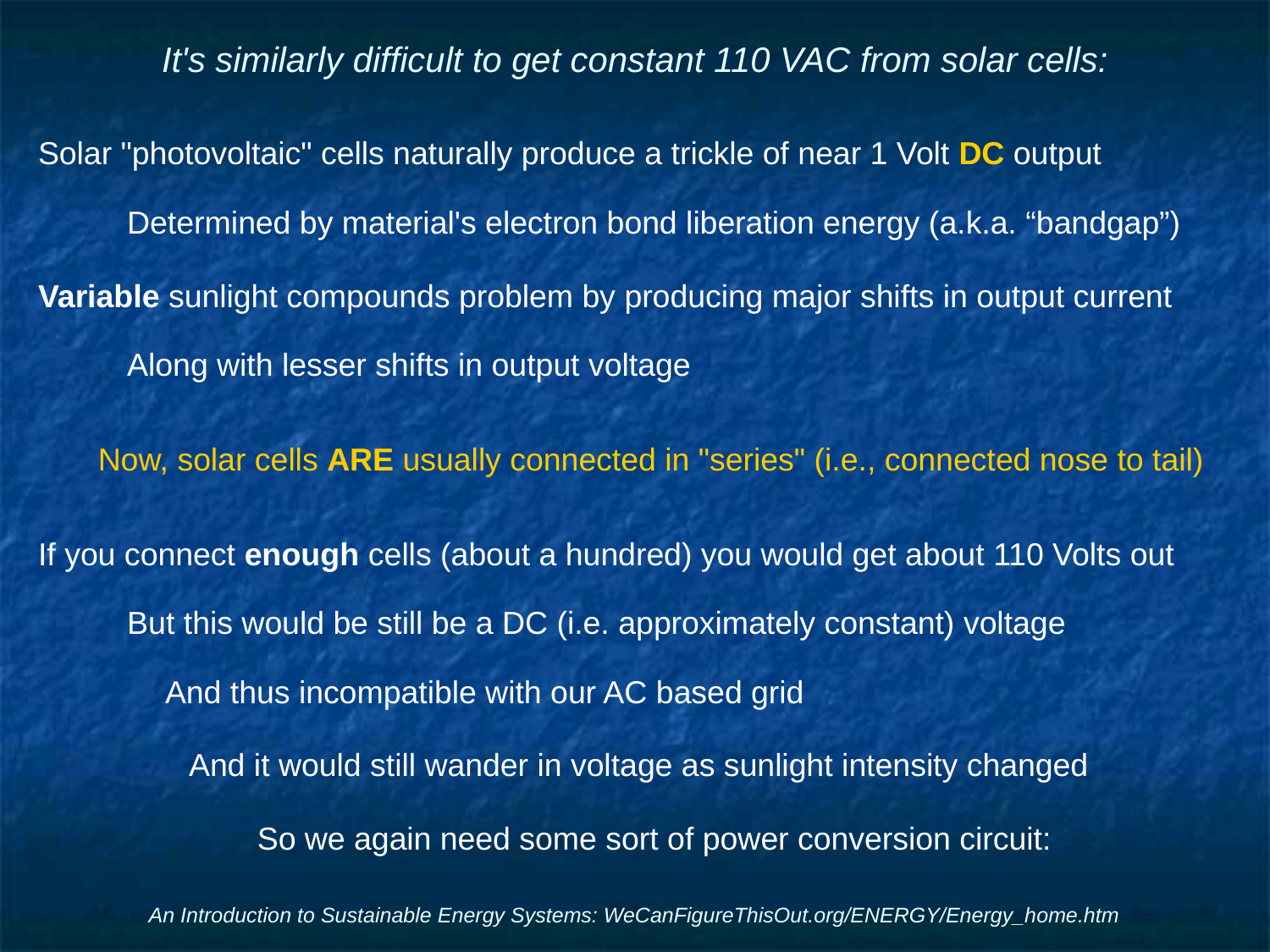

# It's similarly difficult to get constant 110 VAC from solar cells:
Solar "photovoltaic" cells naturally produce a trickle of near 1 Volt DC output

Determined by material's electron bond liberation energy (a.k.a. “bandgap”)

Variable sunlight compounds problem by producing major shifts in output current

Along with lesser shifts in output voltage

Now, solar cells ARE usually connected in "series" (i.e., connected nose to tail)

If you connect enough cells (about a hundred) you would get about 110 Volts out

But this would be still be a DC (i.e. approximately constant) voltage

	And thus incompatible with our AC based grid

And it would still wander in voltage as sunlight intensity changed

So we again need some sort of power conversion circuit:
An Introduction to Sustainable Energy Systems: WeCanFigureThisOut.org/ENERGY/Energy_home.htm